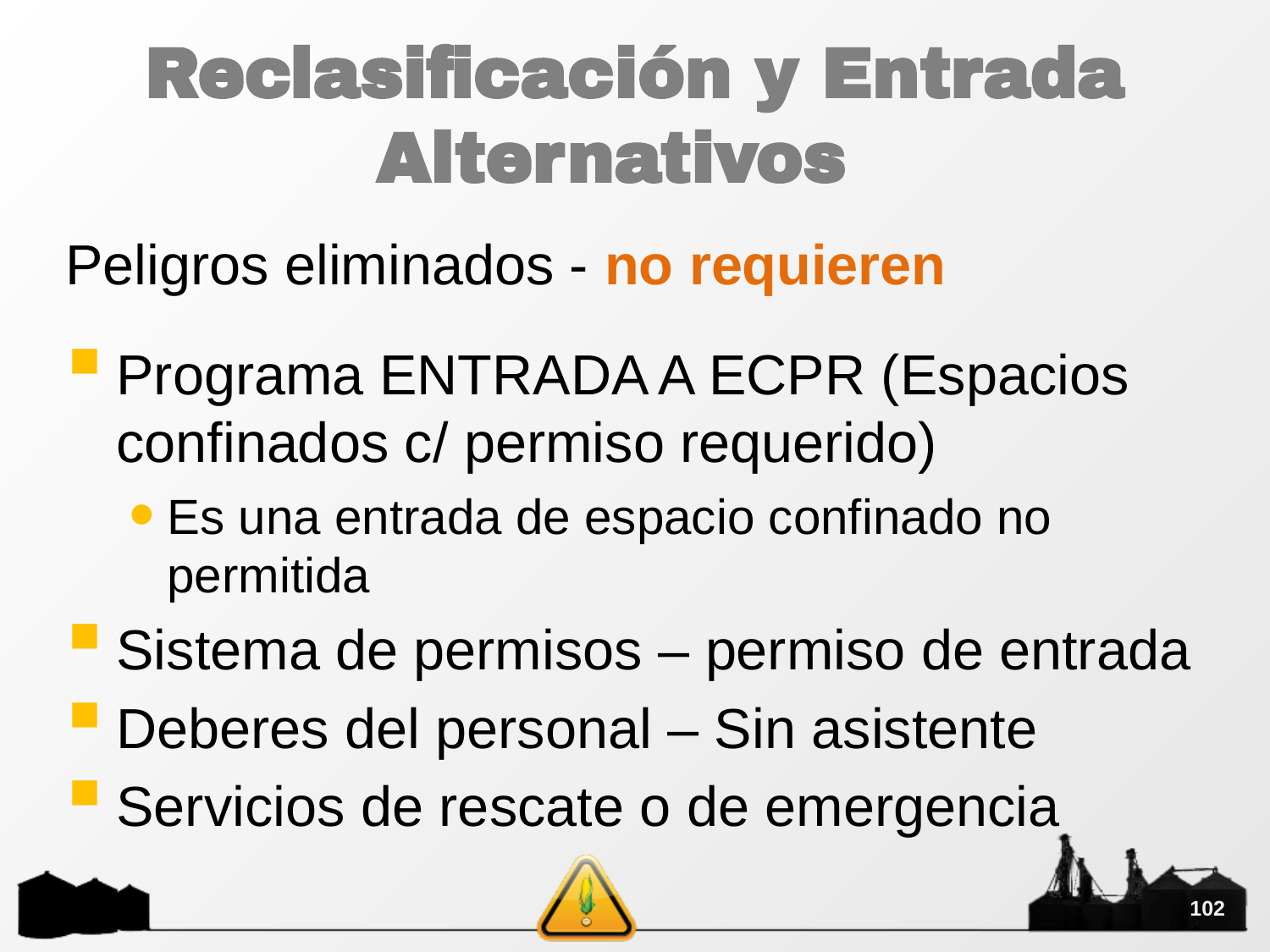

# Reclasificación y Entrada Alternativos
Peligros eliminados - no requieren
Programa ENTRADA A ECPR (Espacios confinados c/ permiso requerido)
Es una entrada de espacio confinado no permitida
Sistema de permisos – permiso de entrada
Deberes del personal – Sin asistente
Servicios de rescate o de emergencia

102